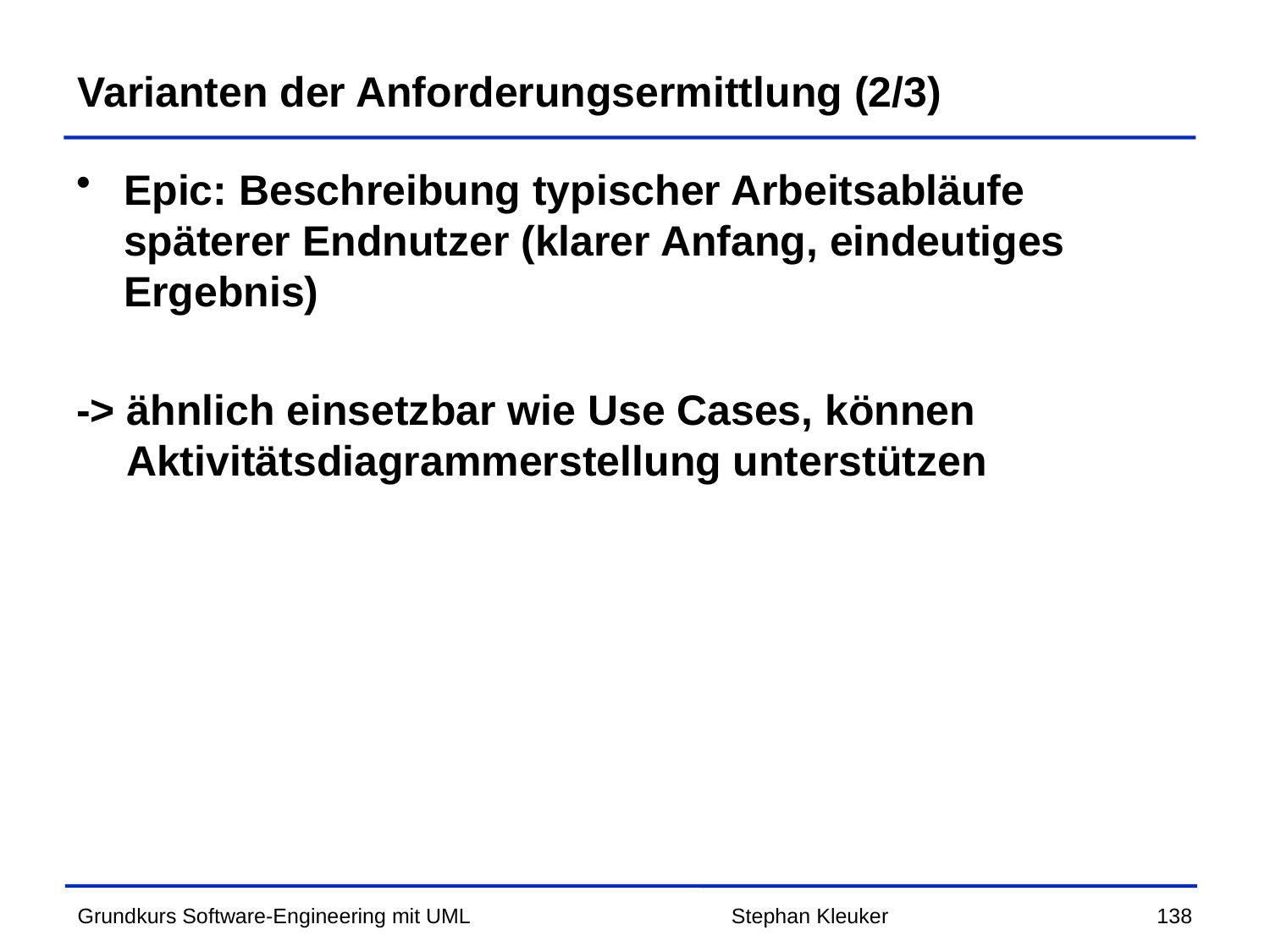

# Varianten der Anforderungsermittlung (2/3)
Epic: Beschreibung typischer Arbeitsabläufe späterer Endnutzer (klarer Anfang, eindeutiges Ergebnis)

-> ähnlich einsetzbar wie Use Cases, können Aktivitätsdiagrammerstellung unterstützen
Stephan Kleuker